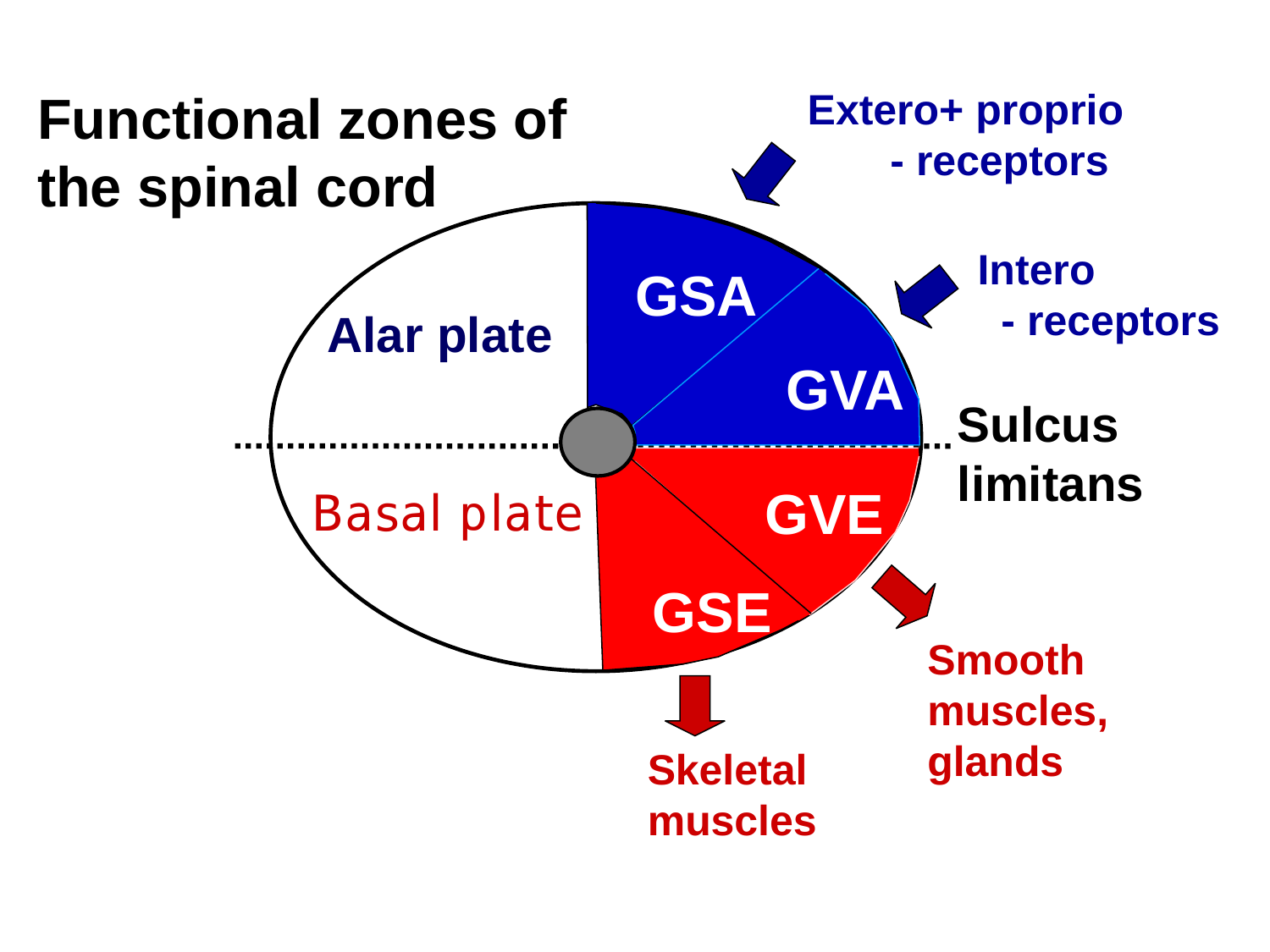

Functional zones of the spinal cord
Extero+ proprio            - receptors

Intero              - receptors
GSA

Alar plate
GVA
Sulcus limitans

GVE
Basal plate

GSE
Smooth muscles, glands

Skeletal muscles